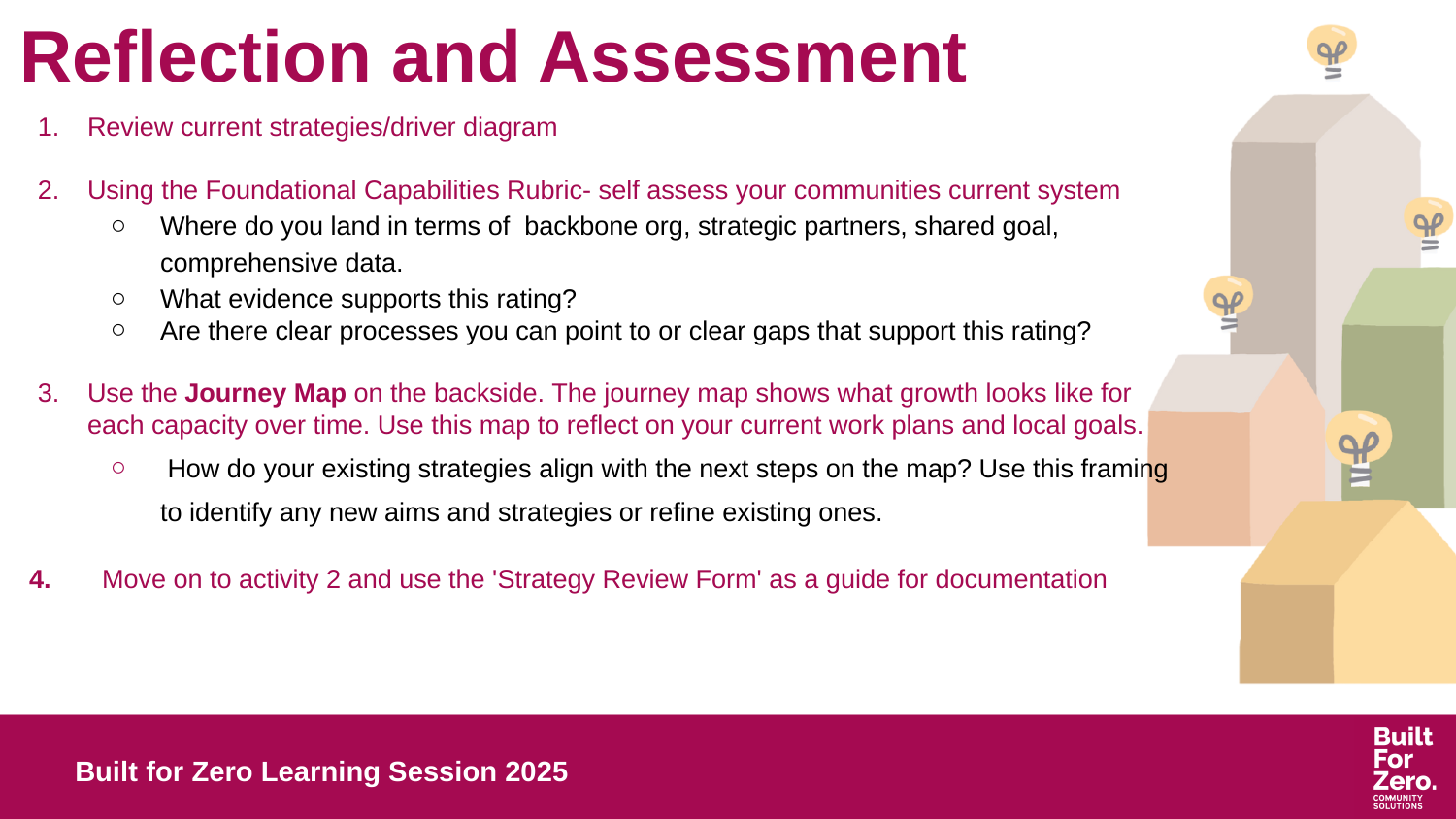

# Reflection and Assessment
Review current strategies/driver diagram

Using the Foundational Capabilities Rubric- self assess your communities current system
Where do you land in terms of  backbone org, strategic partners, shared goal, comprehensive data.
What evidence supports this rating?
Are there clear processes you can point to or clear gaps that support this rating?

Use the Journey Map on the backside. The journey map shows what growth looks like for each capacity over time. Use this map to reflect on your current work plans and local goals.
 How do your existing strategies align with the next steps on the map? Use this framing to identify any new aims and strategies or refine existing ones.
  4.       Move on to activity 2 and use the 'Strategy Review Form' as a guide for documentation